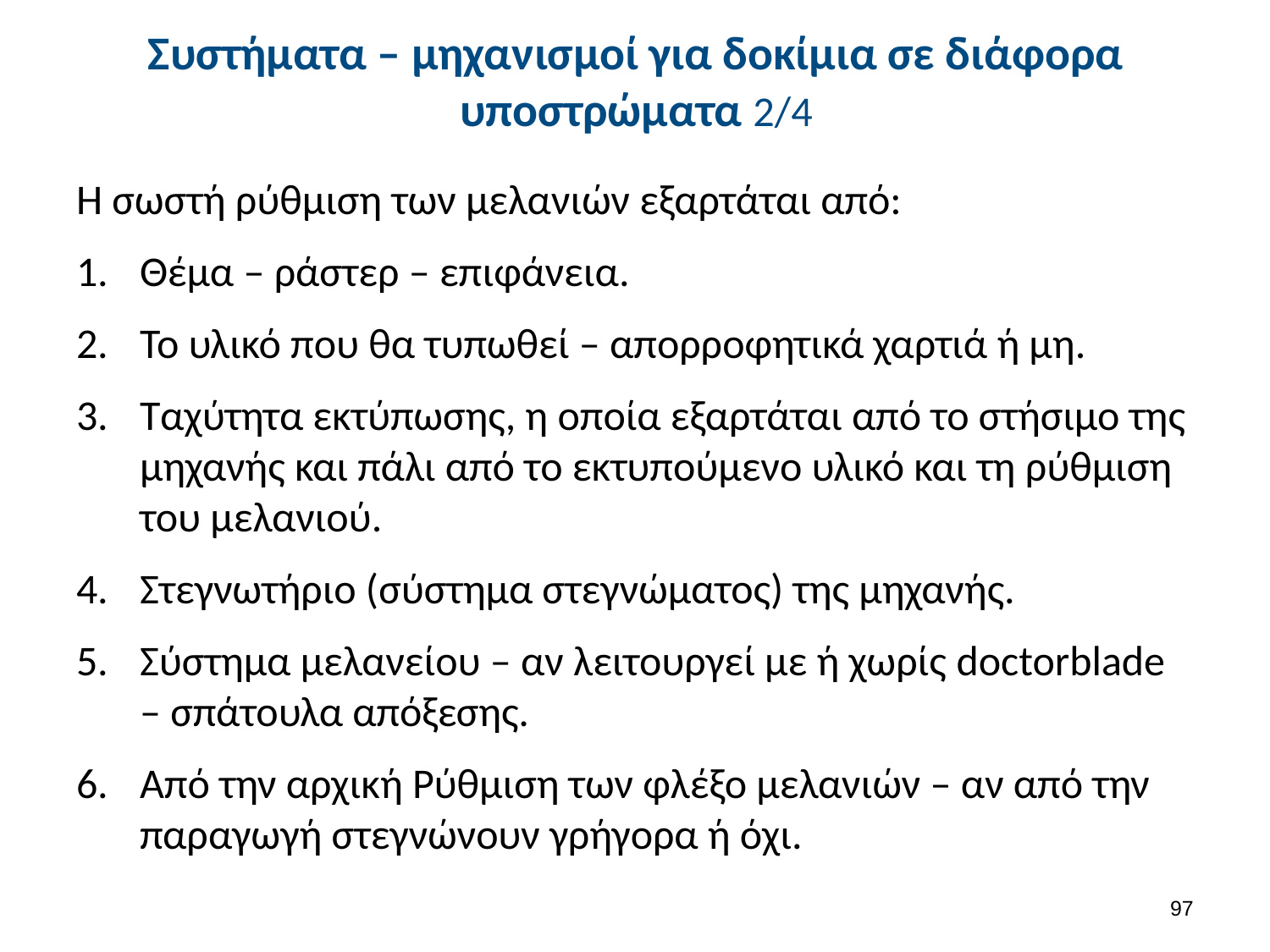

# Συστήματα – μηχανισμοί για δοκίμια σε διάφορα υποστρώματα 2/4
Η σωστή ρύθμιση των μελανιών εξαρτάται από:
Θέμα – ράστερ – επιφάνεια.
Το υλικό που θα τυπωθεί – απορροφητικά χαρτιά ή μη.
Ταχύτητα εκτύπωσης, η οποία εξαρτάται από το στήσιμο της μηχανής και πάλι από το εκτυπούμενο υλικό και τη ρύθμιση του μελανιού.
Στεγνωτήριο (σύστημα στεγνώματος) της μηχανής.
Σύστημα μελανείου – αν λειτουργεί με ή χωρίς doctorblade – σπάτουλα απόξεσης.
Από την αρχική Ρύθμιση των φλέξο μελανιών – αν από την παραγωγή στεγνώνουν γρήγορα ή όχι.

97